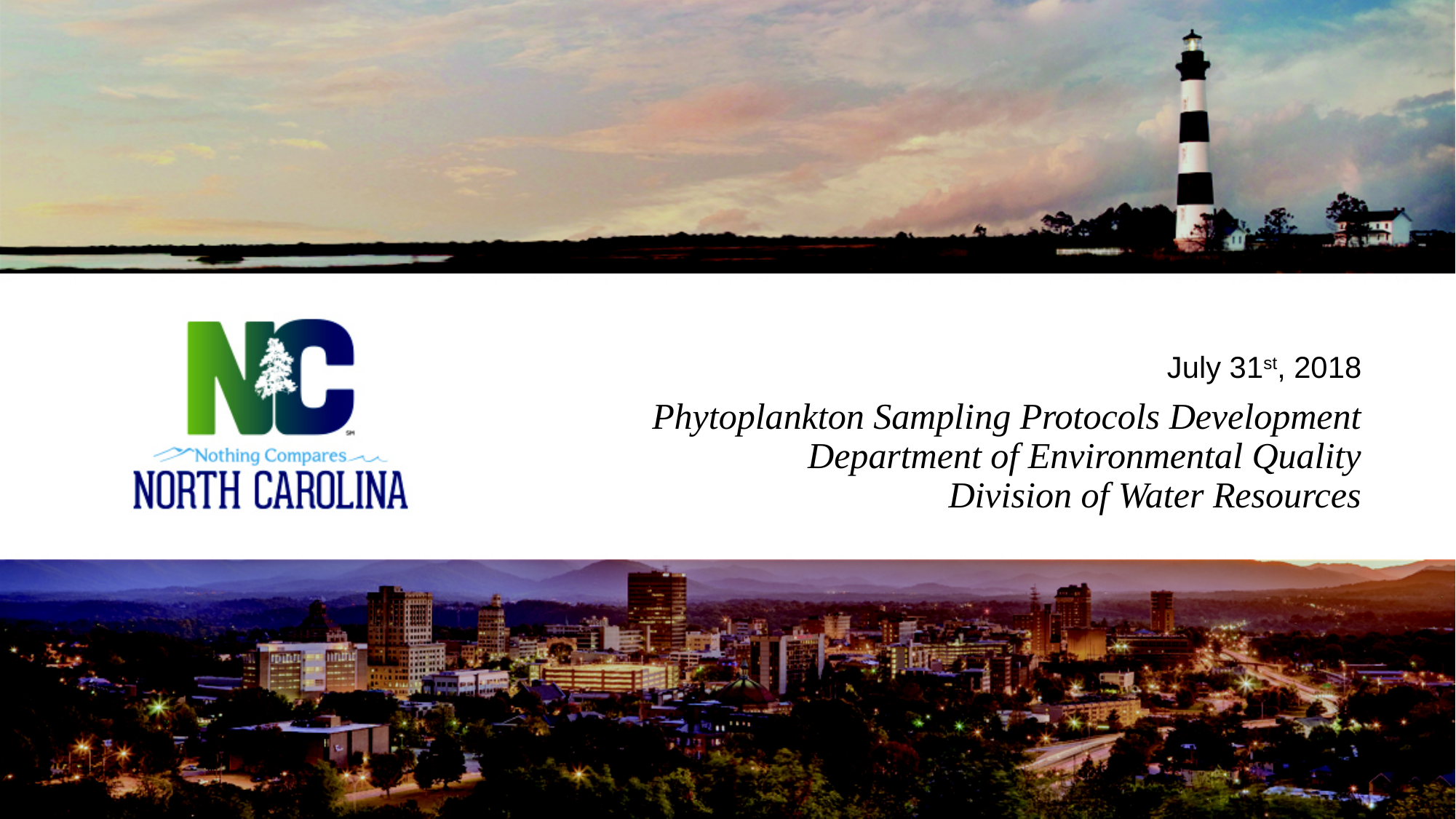

July 31st, 2018
# Phytoplankton Sampling Protocols Development Department of Environmental Quality Division of Water Resources